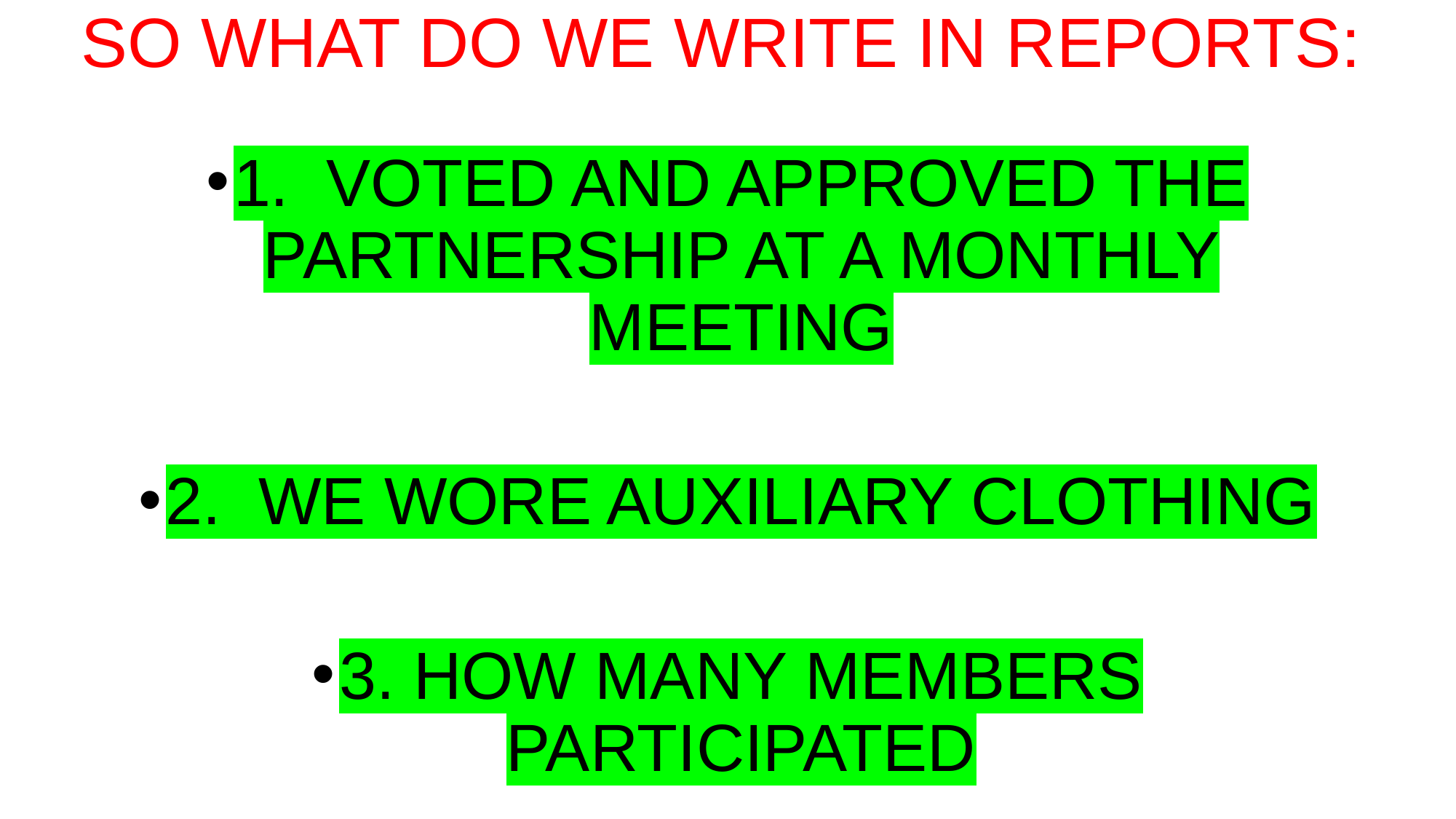

# SO WHAT DO WE WRITE IN REPORTS:
1.  VOTED AND APPROVED THE PARTNERSHIP AT A MONTHLY MEETING

2.  WE WORE AUXILIARY CLOTHING

3. HOW MANY MEMBERS PARTICIPATED